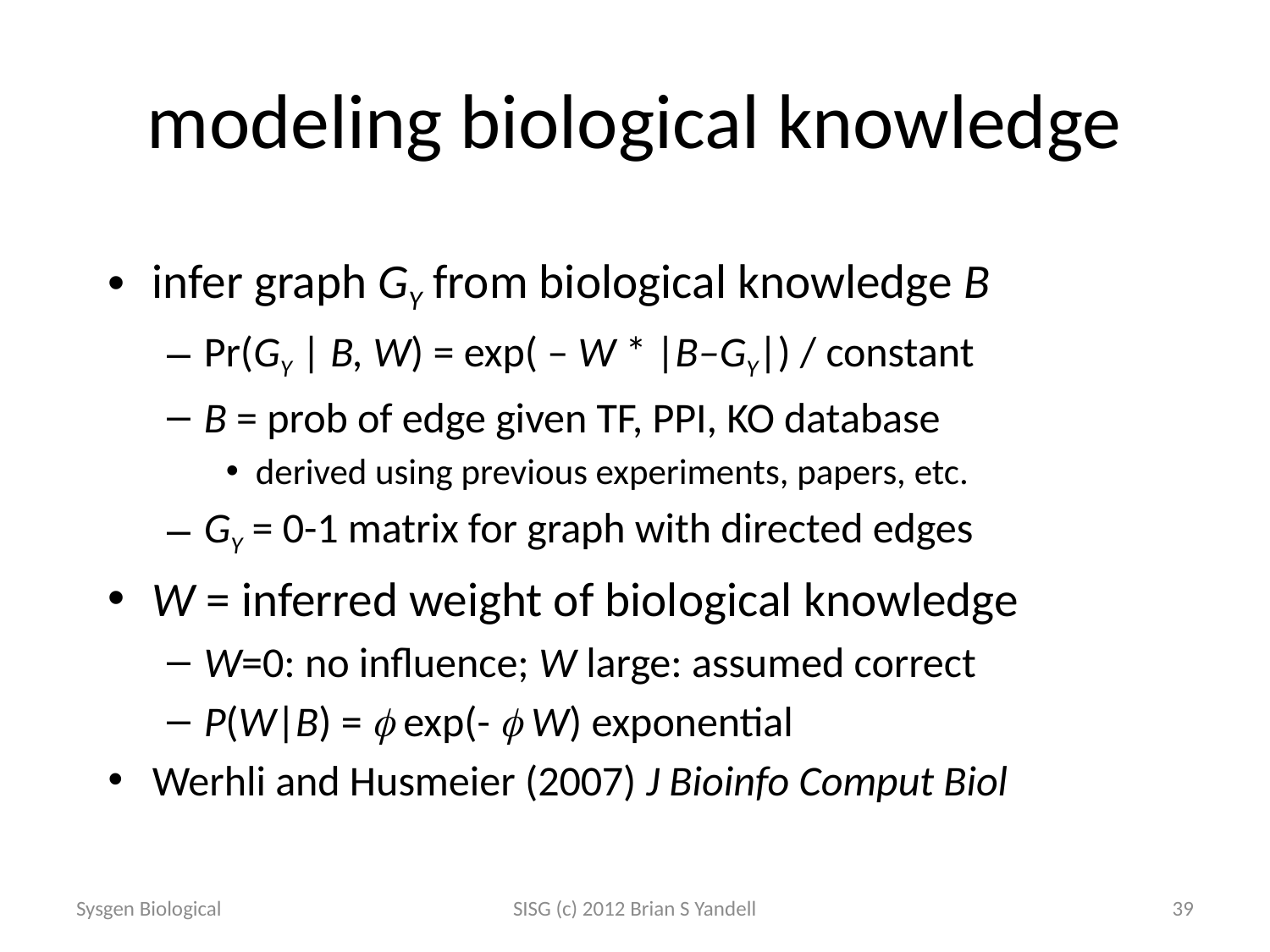

# modeling biological knowledge
infer graph GY from biological knowledge B
Pr(GY | B, W) = exp( – W * |B–GY|) / constant
B = prob of edge given TF, PPI, KO database
derived using previous experiments, papers, etc.
GY = 0-1 matrix for graph with directed edges
W = inferred weight of biological knowledge
W=0: no influence; W large: assumed correct
P(W|B) = φ exp(- φ W) exponential
Werhli and Husmeier (2007) J Bioinfo Comput Biol
Sysgen Biological
SISG (c) 2012 Brian S Yandell
39